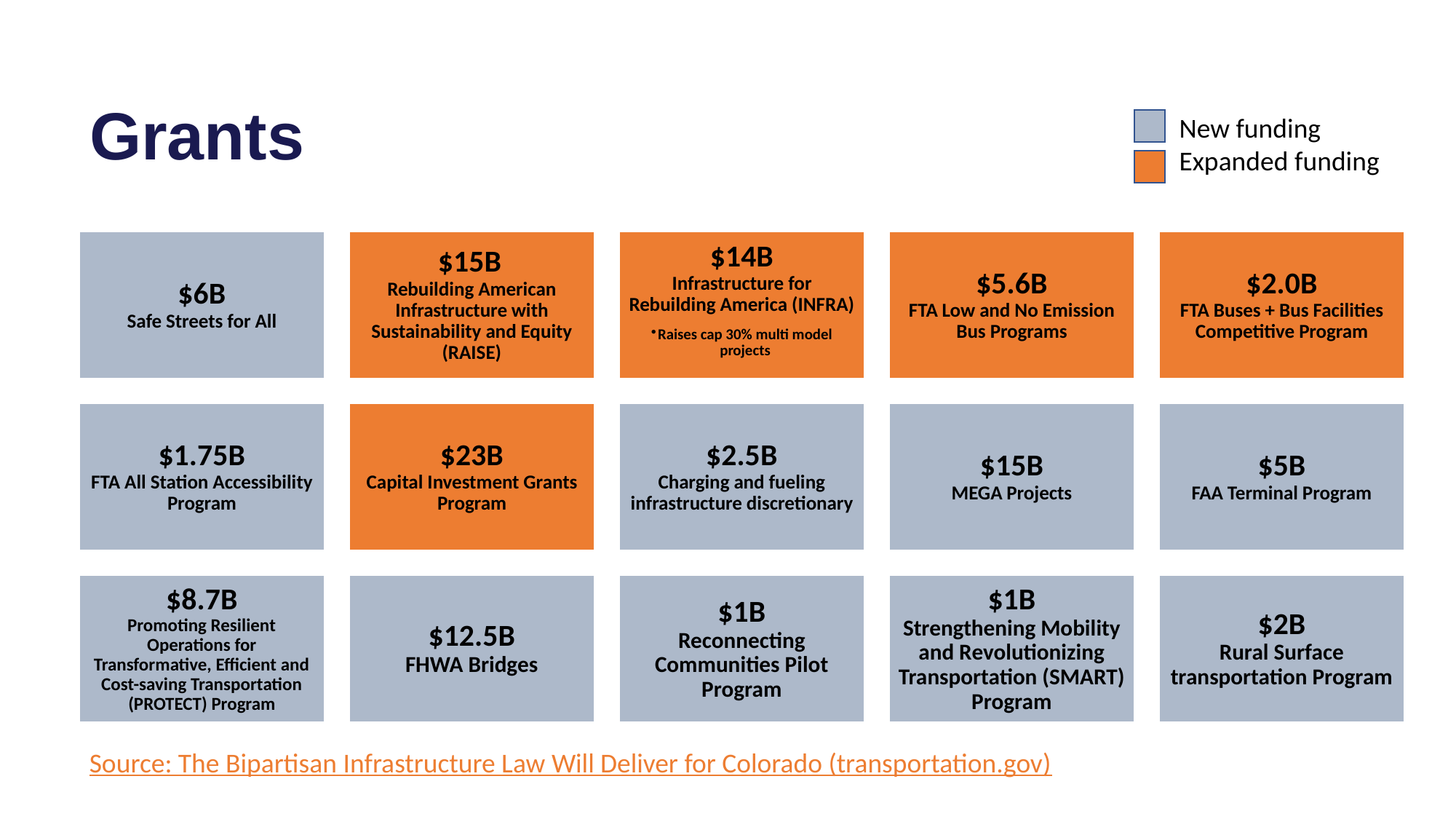

# Grants
New funding
Expanded funding

 $6B
Safe Streets for All
$15B
Rebuilding American Infrastructure with Sustainability and Equity (RAISE)
$14B
Infrastructure for Rebuilding America (INFRA)
Raises cap 30% multi model projects
$5.6B
FTA Low and No Emission Bus Programs
$2.0B
FTA Buses + Bus Facilities Competitive Program
$1.75B
FTA All Station Accessibility Program
$23B
Capital Investment Grants Program
$2.5B
Charging and fueling infrastructure discretionary
$15B
MEGA Projects
$5B
FAA Terminal Program
$8.7B
Promoting Resilient Operations for Transformative, Efficient and Cost-saving Transportation (PROTECT) Program
$12.5B
FHWA Bridges
$1B
Reconnecting Communities Pilot Program
$1B
Strengthening Mobility and Revolutionizing Transportation (SMART) Program
$2B
Rural Surface transportation Program

Source: The Bipartisan Infrastructure Law Will Deliver for Colorado (transportation.gov)